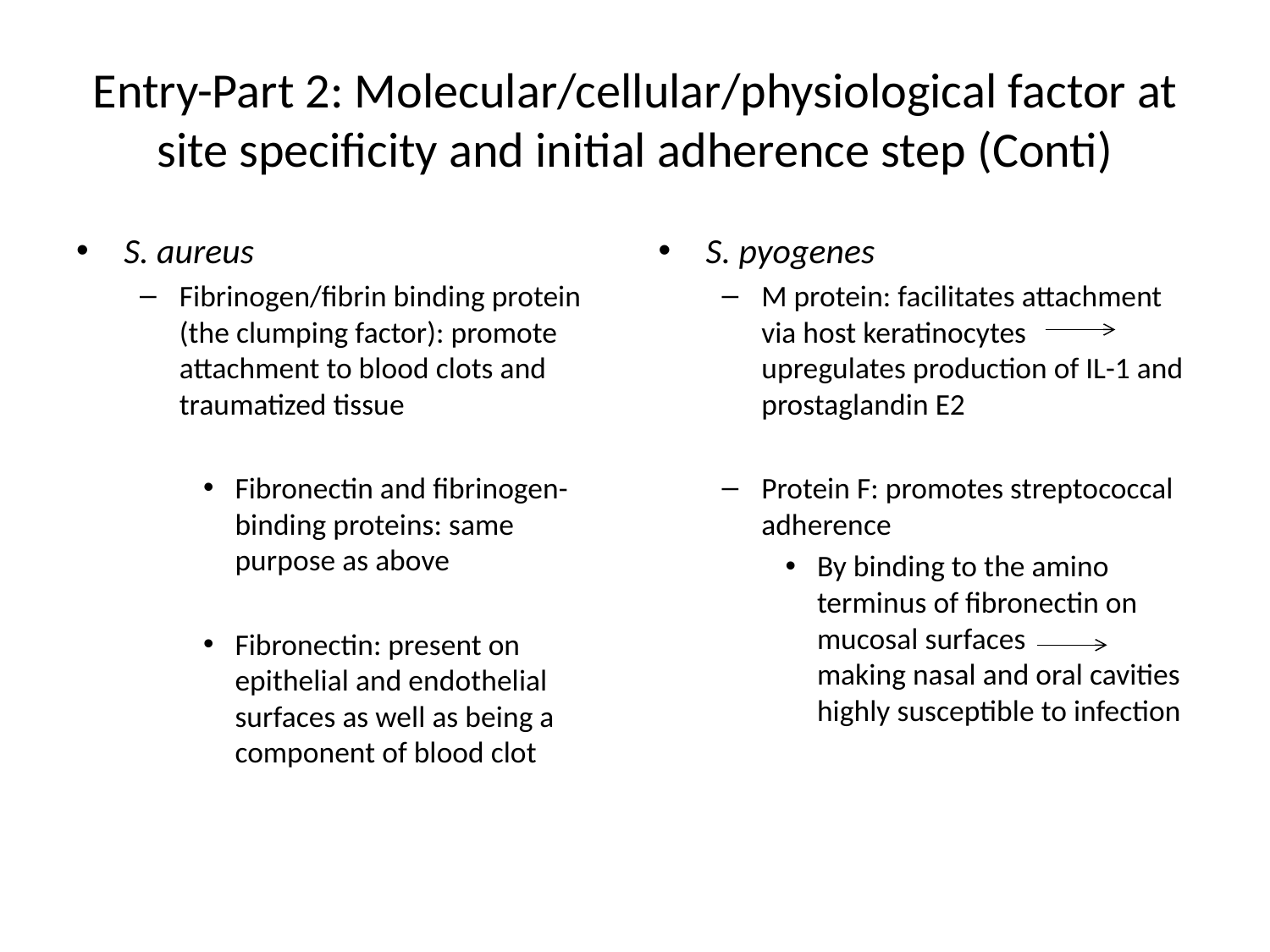

# Entry-Part 2: Molecular/cellular/physiological factor at site specificity and initial adherence step (Conti)
S. aureus
Fibrinogen/fibrin binding protein (the clumping factor): promote attachment to blood clots and traumatized tissue

Fibronectin and fibrinogen-binding proteins: same purpose as above

Fibronectin: present on epithelial and endothelial surfaces as well as being a component of blood clot

S. pyogenes
M protein: facilitates attachment via host keratinocytes    upregulates production of IL-1 and prostaglandin E2

Protein F: promotes streptococcal adherence
By binding to the amino terminus of fibronectin on mucosal surfaces              making nasal and oral cavities highly susceptible to infection